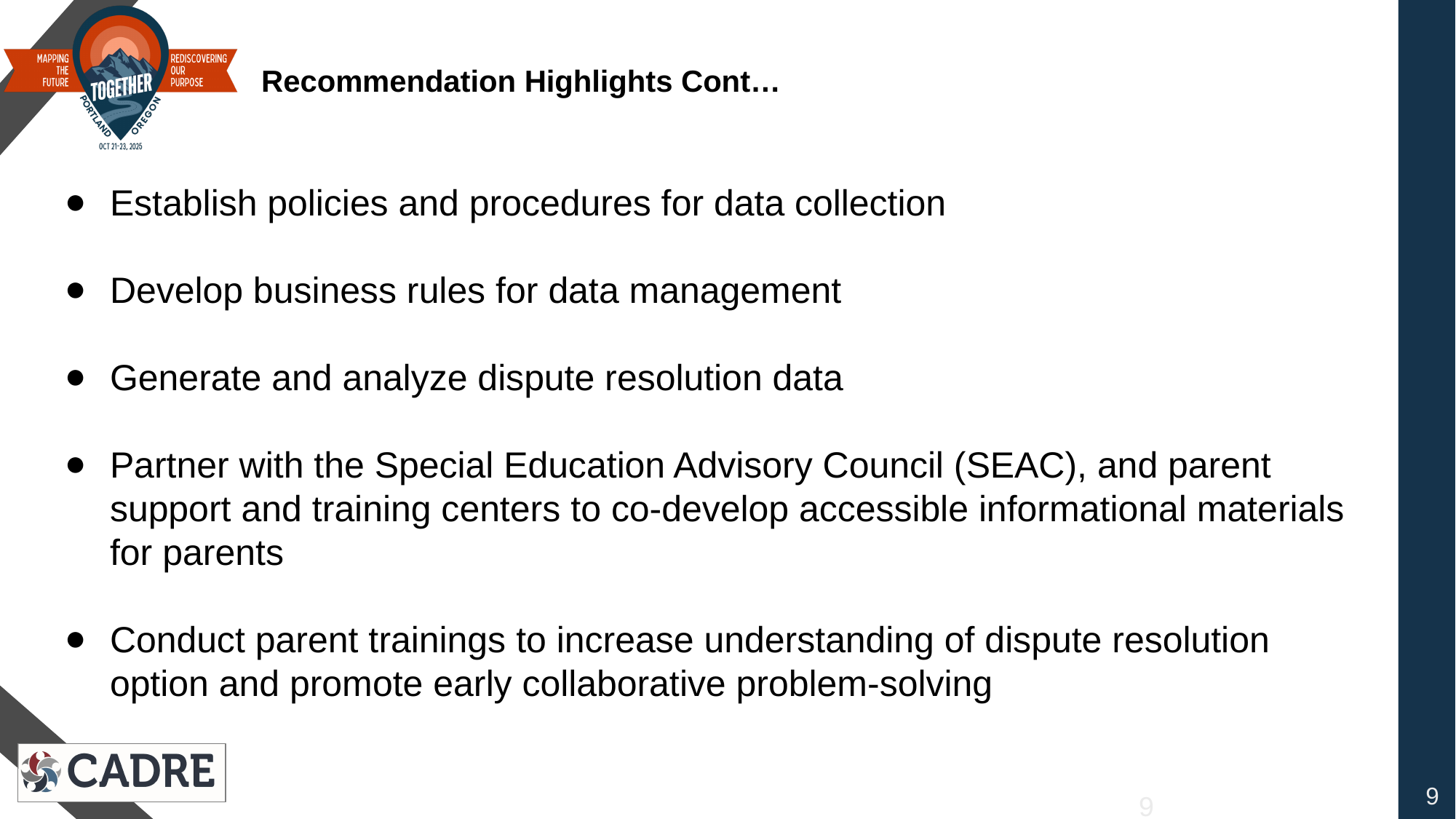

# Recommendation Highlights Cont…
Establish policies and procedures for data collection

Develop business rules for data management

Generate and analyze dispute resolution data

Partner with the Special Education Advisory Council (SEAC), and parent support and training centers to co-develop accessible informational materials for parents

Conduct parent trainings to increase understanding of dispute resolution option and promote early collaborative problem-solving